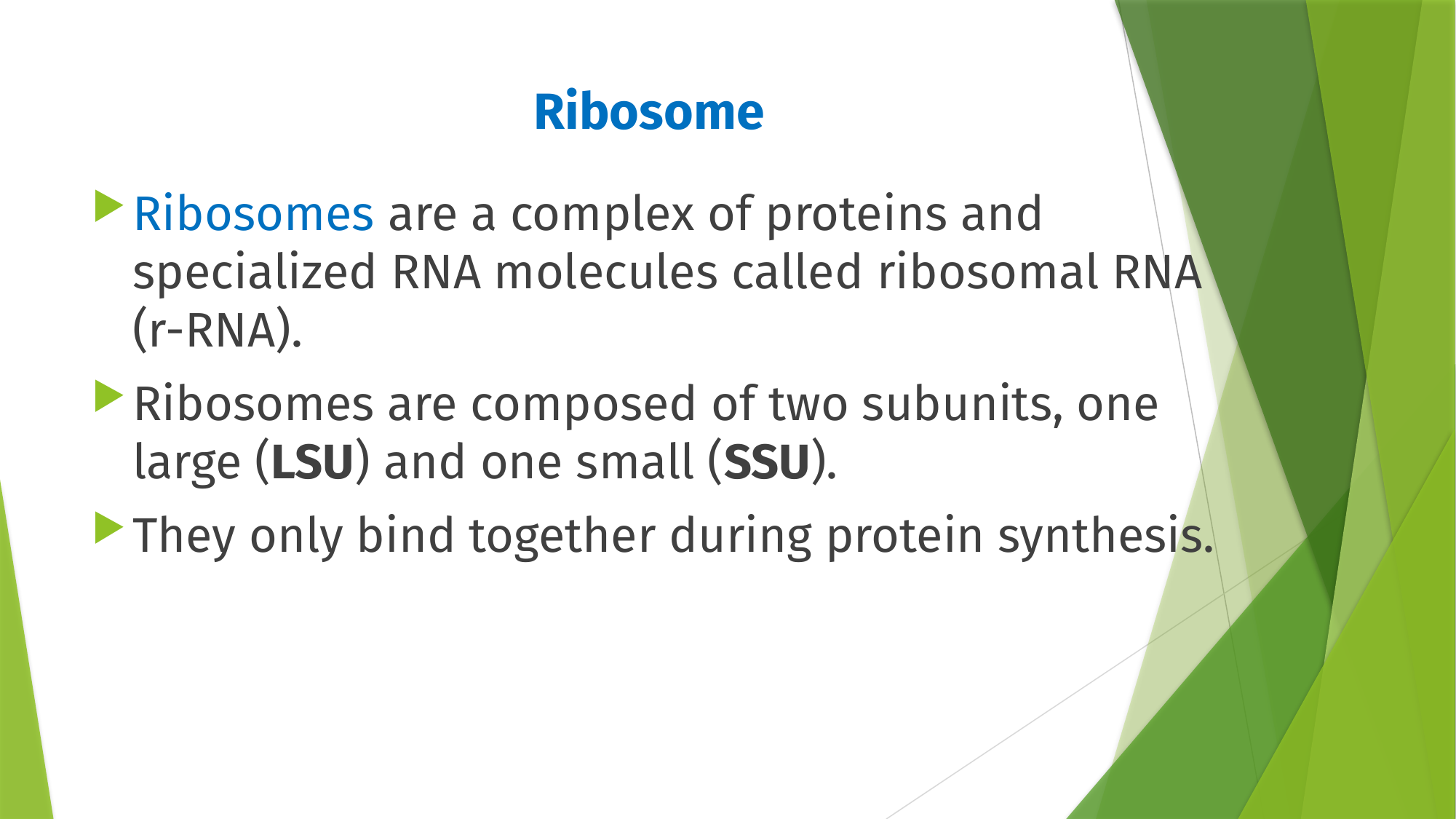

# Ribosome
Ribosomes are a complex of proteins and specialized RNA molecules called ribosomal RNA (r-RNA).
Ribosomes are composed of two subunits, one large (LSU) and one small (SSU).
They only bind together during protein synthesis.